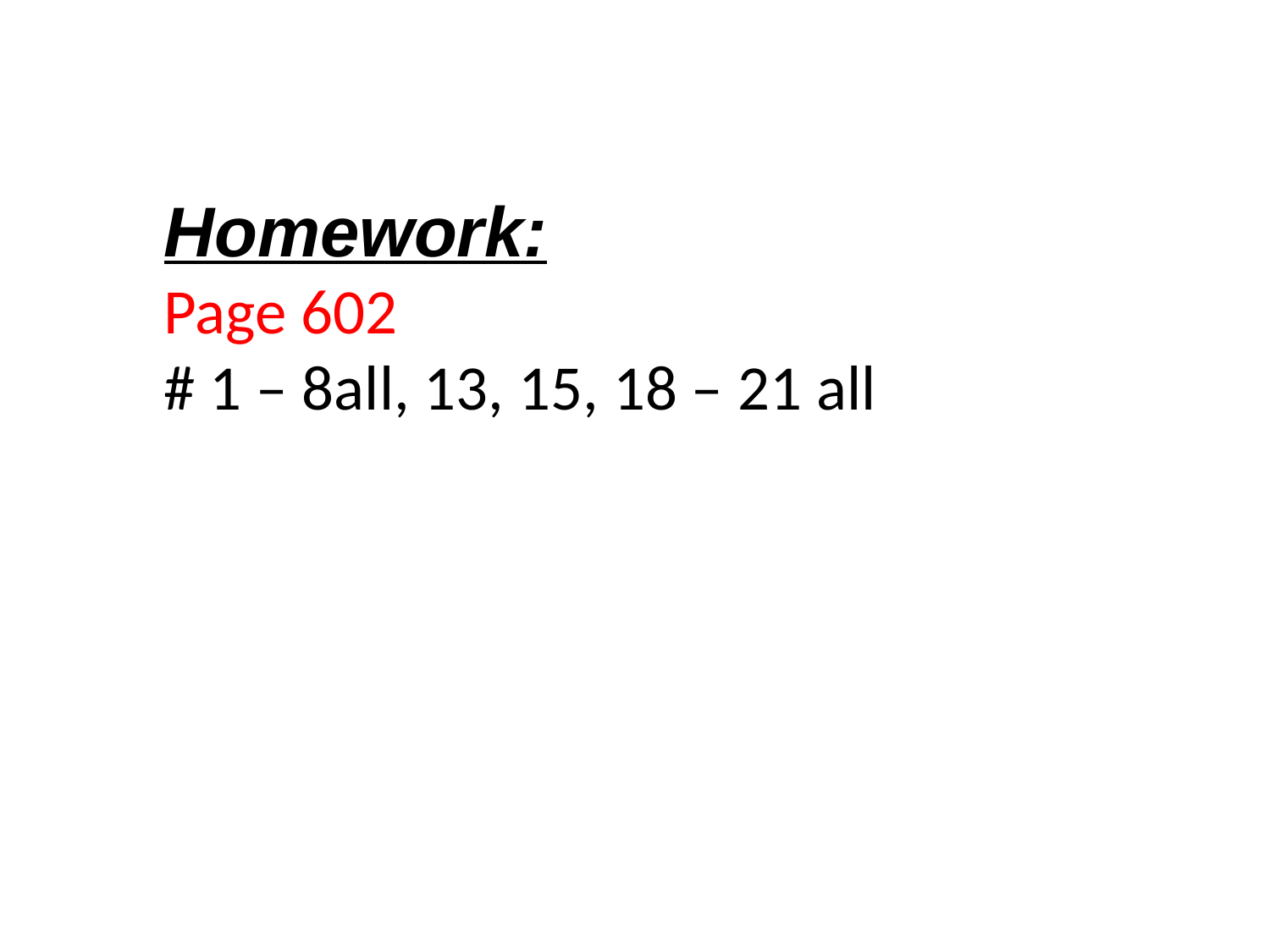

Homework:
Page 602
# 1 – 8all, 13, 15, 18 – 21 all